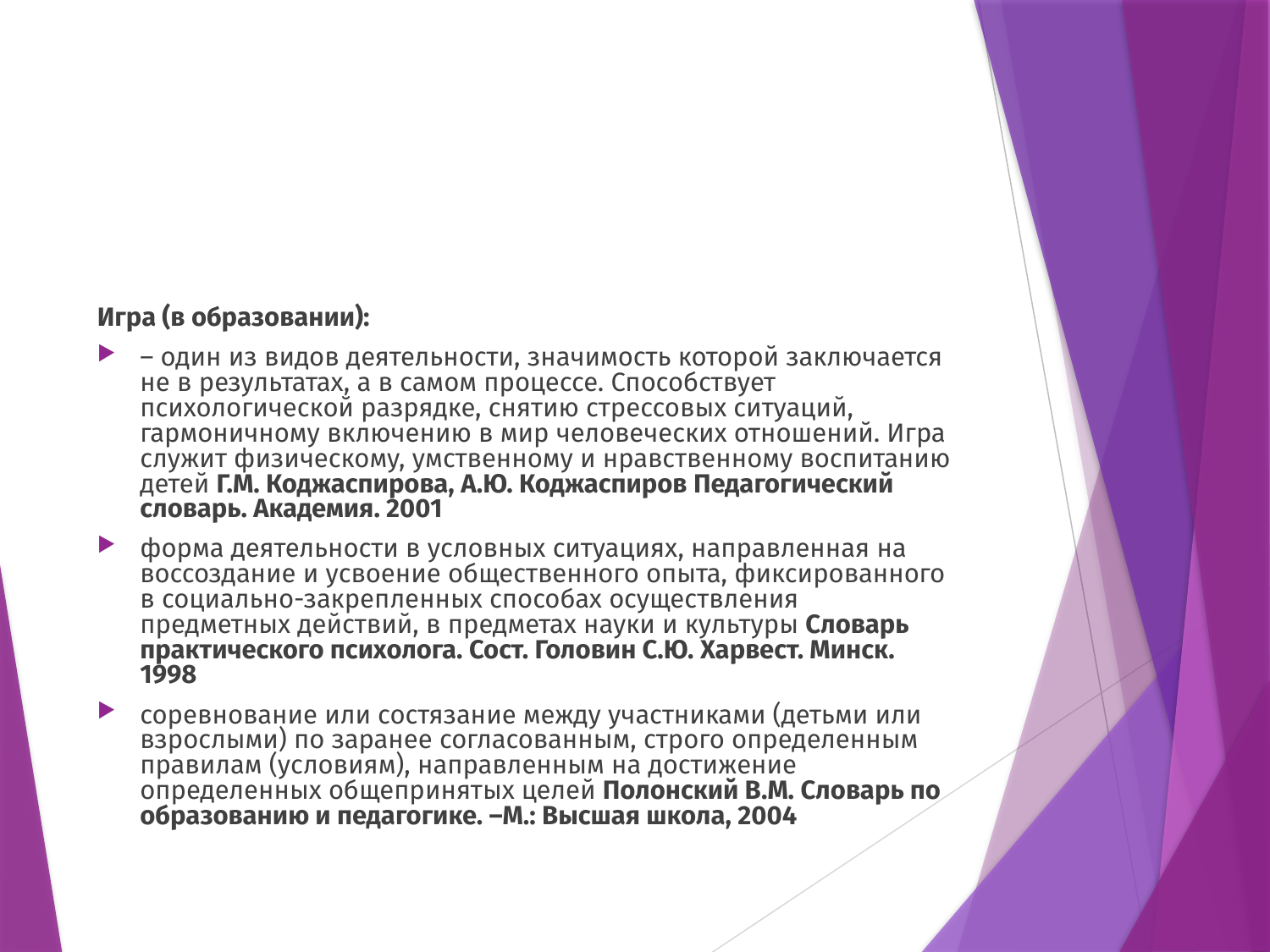

#
Игра (в образовании):
– один из видов деятельности, значимость которой заключается не в результатах, а в самом процессе. Способствует психологической разрядке, снятию стрессовых ситуаций, гармоничному включению в мир человеческих отношений. Игра служит физическому, умственному и нравственному воспитанию детей Г.М. Коджаспирова, А.Ю. Коджаспиров Педагогический словарь. Академия. 2001
форма деятельности в условных ситуациях, направленная на воссоздание и усвоение общественного опыта, фиксированного в социально-закрепленных способах осуществления предметных действий, в предметах науки и культуры Словарь практического психолога. Сост. Головин С.Ю. Харвест. Минск. 1998
соревнование или состязание между участниками (детьми или взрослыми) по заранее согласованным, строго определенным правилам (условиям), направленным на достижение определенных общепринятых целей Полонский В.М. Словарь по образованию и педагогике. –М.: Высшая школа, 2004